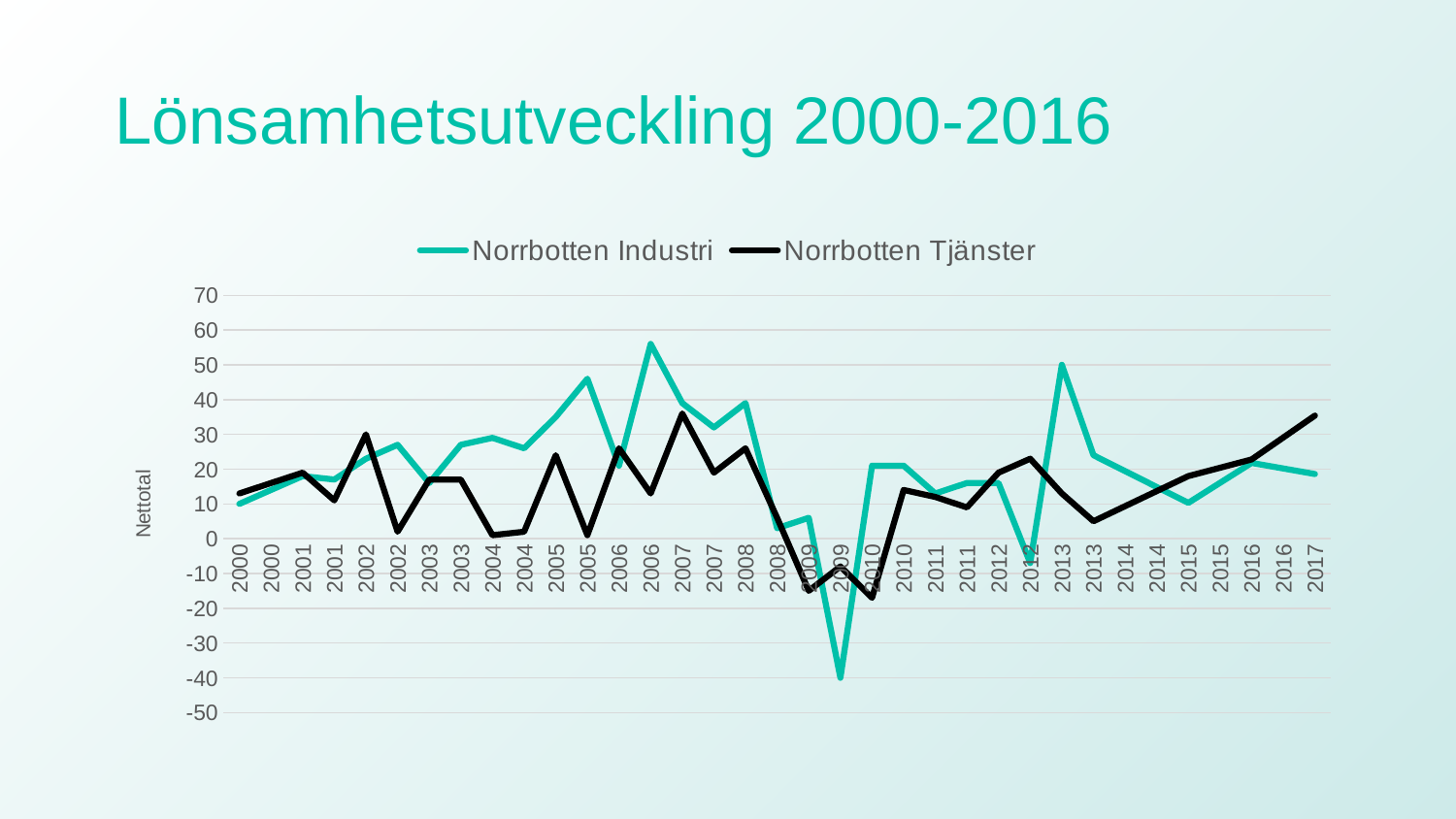

# Lönsamhetsutveckling 2000-2016

### Chart

| Category | Norrbotten | Norrbotten |
|---|---|---|
| 2000 | 10.0 | 13.0 |
| 2000 | 14.0 | 16.0 |
| 2001 | 18.0 | 19.0 |
| 2001 | 17.0 | 11.0 |
| 2002 | 23.0 | 30.0 |
| 2002 | 27.0 | 2.0 |
| 2003 | 16.0 | 17.0 |
| 2003 | 27.0 | 17.0 |
| 2004 | 29.0 | 1.0 |
| 2004 | 26.0 | 2.0 |
| 2005 | 35.0 | 24.0 |
| 2005 | 46.0 | 1.0 |
| 2006 | 21.0 | 26.0 |
| 2006 | 56.0 | 13.0 |
| 2007 | 39.0 | 36.0 |
| 2007 | 32.0 | 19.0 |
| 2008 | 39.0 | 26.0 |
| 2008 | 3.0 | 6.0 |
| 2009 | 6.0 | -15.0 |
| 2009 | -40.0 | -8.0 |
| 2010 | 21.0 | -17.0 |
| 2010 | 21.0 | 14.0 |
| 2011 | 13.0 | 12.0 |
| 2011 | 16.0 | 9.0 |
| 2012 | 16.0 | 19.0 |
| 2012 | -7.0 | 23.0 |
| 2013 | 50.0 | 13.0 |
| 2013 | 24.0 | 5.0 |
| 2014 | 19.433333333333334 | 9.333333333333332 |
| 2014 | 14.866666666666664 | 13.666666666666666 |
| 2015 | 10.299999999999997 | 18.0 |
| 2015 | 16.049999999999997 | 20.4 |
| 2016 | 21.8 | 22.8 |
| 2016 | 20.200000000000003 | 29.1 |
| 2017 | 18.6 | 35.4 |